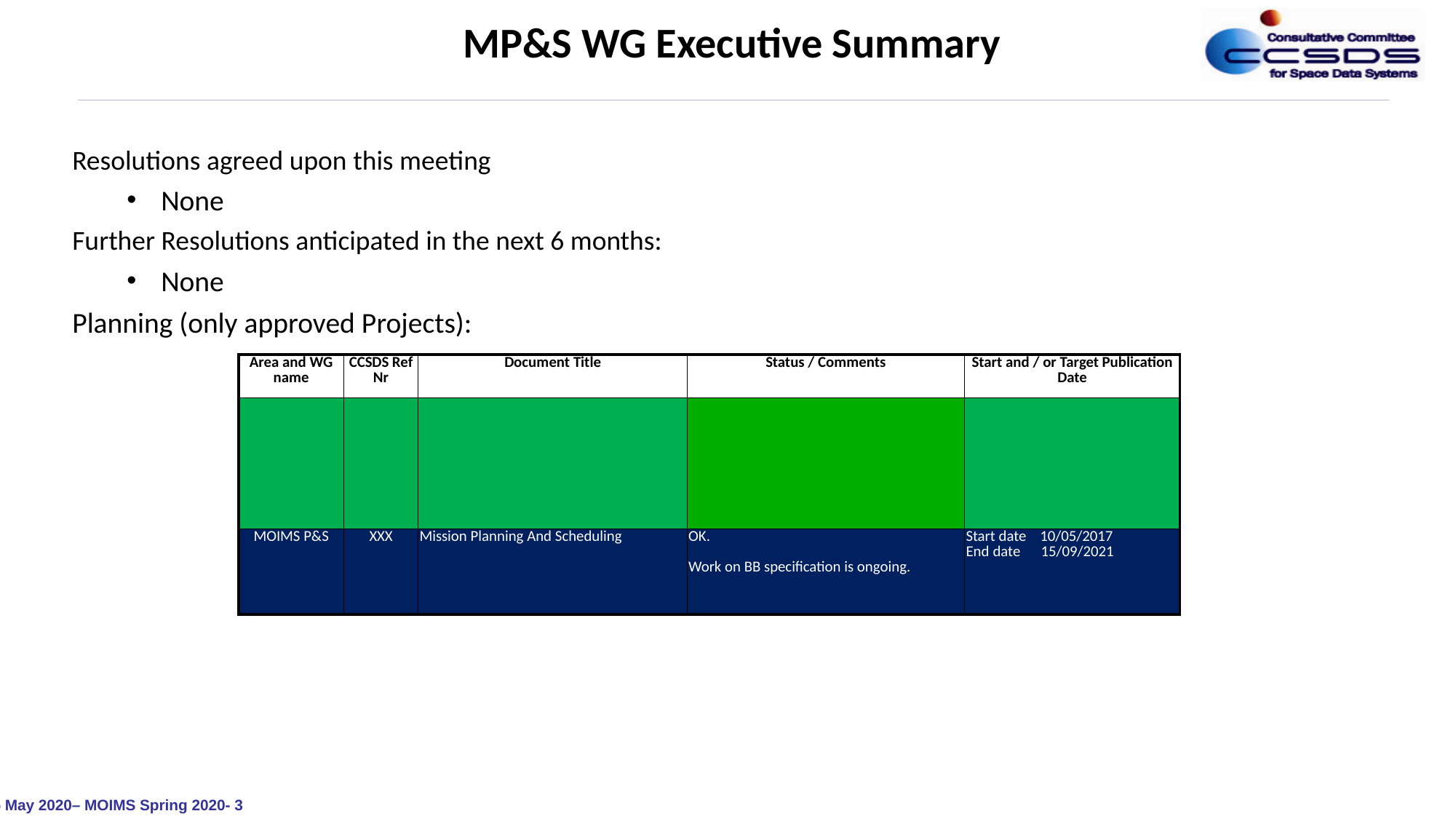

MP&S WG Executive Summary
Resolutions agreed upon this meeting
None
Further Resolutions anticipated in the next 6 months:
None
Planning (only approved Projects):

| Area and WG name | CCSDS Ref Nr | Document Title | Status / Comments | Start and / or Target Publication Date |
| --- | --- | --- | --- | --- |
|  |  |  |  |  |
| MOIMS P&S | XXX | Mission Planning And Scheduling | OK. Work on BB specification is ongoing. | Start date 10/05/2017 End date 15/09/2021 |